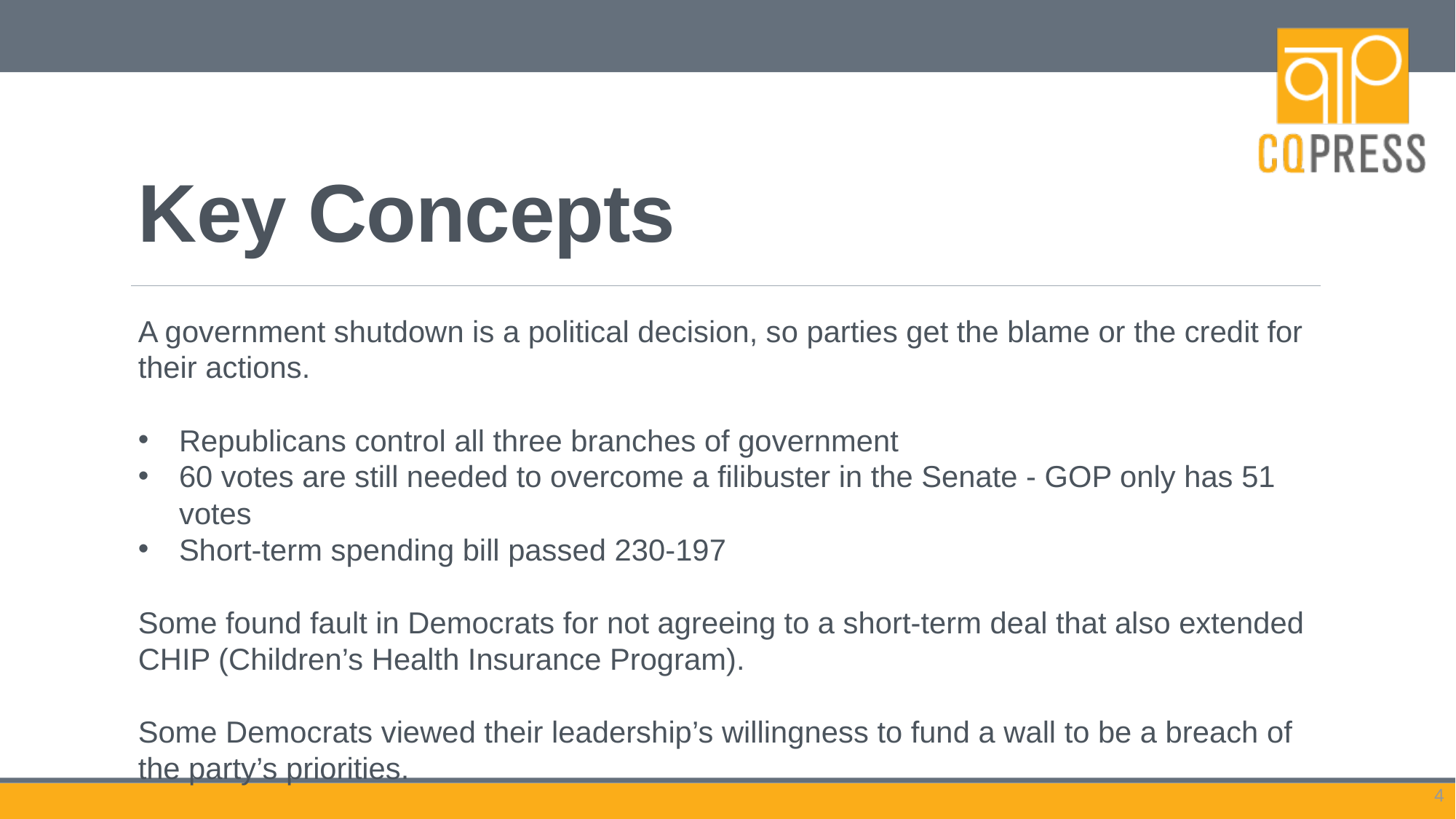

# Key Concepts
A government shutdown is a political decision, so parties get the blame or the credit for their actions.

Republicans control all three branches of government
60 votes are still needed to overcome a filibuster in the Senate - GOP only has 51 votes
Short-term spending bill passed 230-197

Some found fault in Democrats for not agreeing to a short-term deal that also extended CHIP (Children’s Health Insurance Program).

Some Democrats viewed their leadership’s willingness to fund a wall to be a breach of the party’s priorities.

4